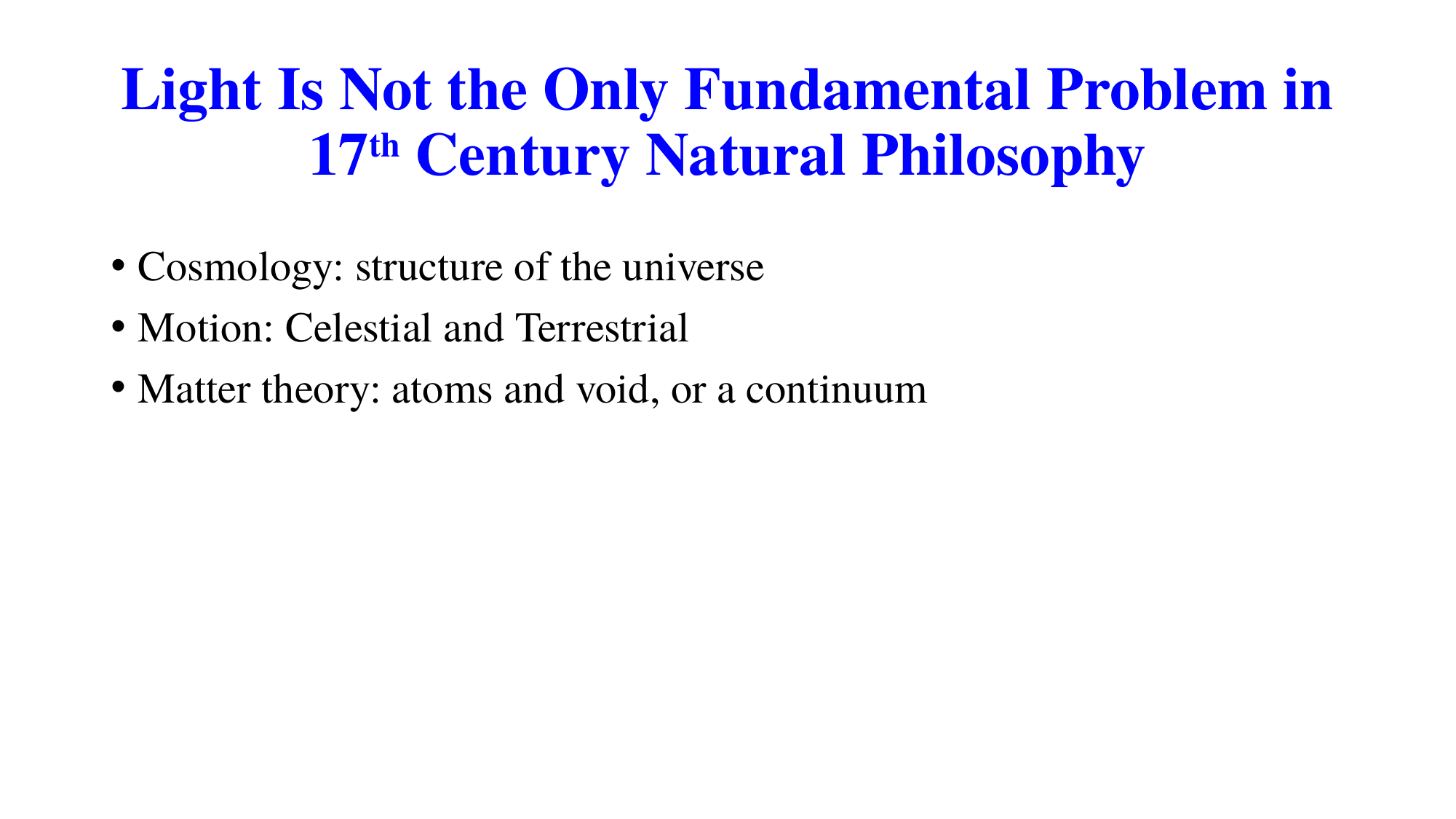

# Light Is Not the Only Fundamental Problem in 17th Century Natural Philosophy
Cosmology: structure of the universe
Motion: Celestial and Terrestrial
Matter theory: atoms and void, or a continuum